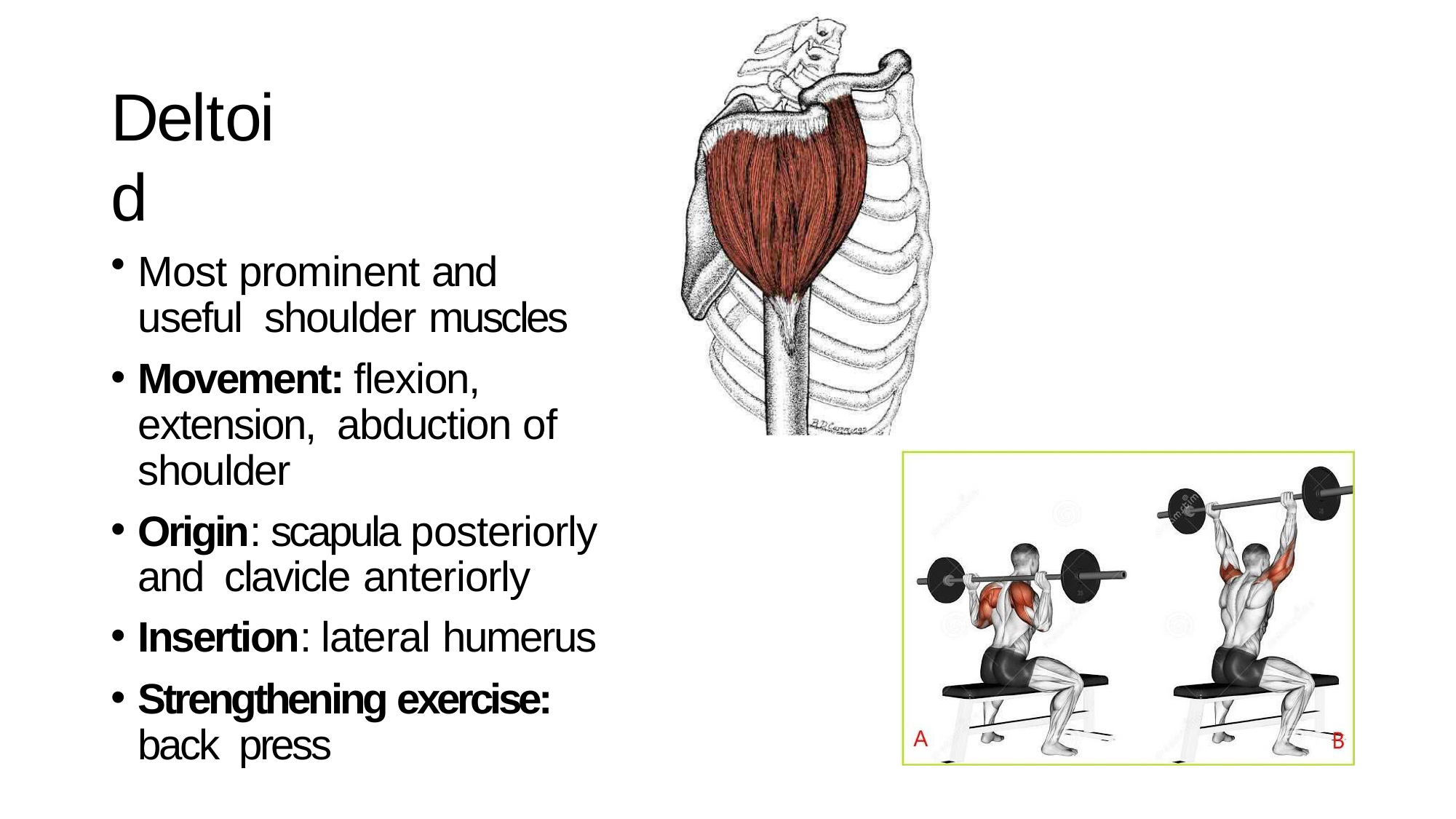

# Deltoid
Most prominent and useful  shoulder muscles
Movement: flexion, extension,  abduction of shoulder
Origin: scapula posteriorly and  clavicle anteriorly
Insertion: lateral humerus
Strengthening exercise: back  press